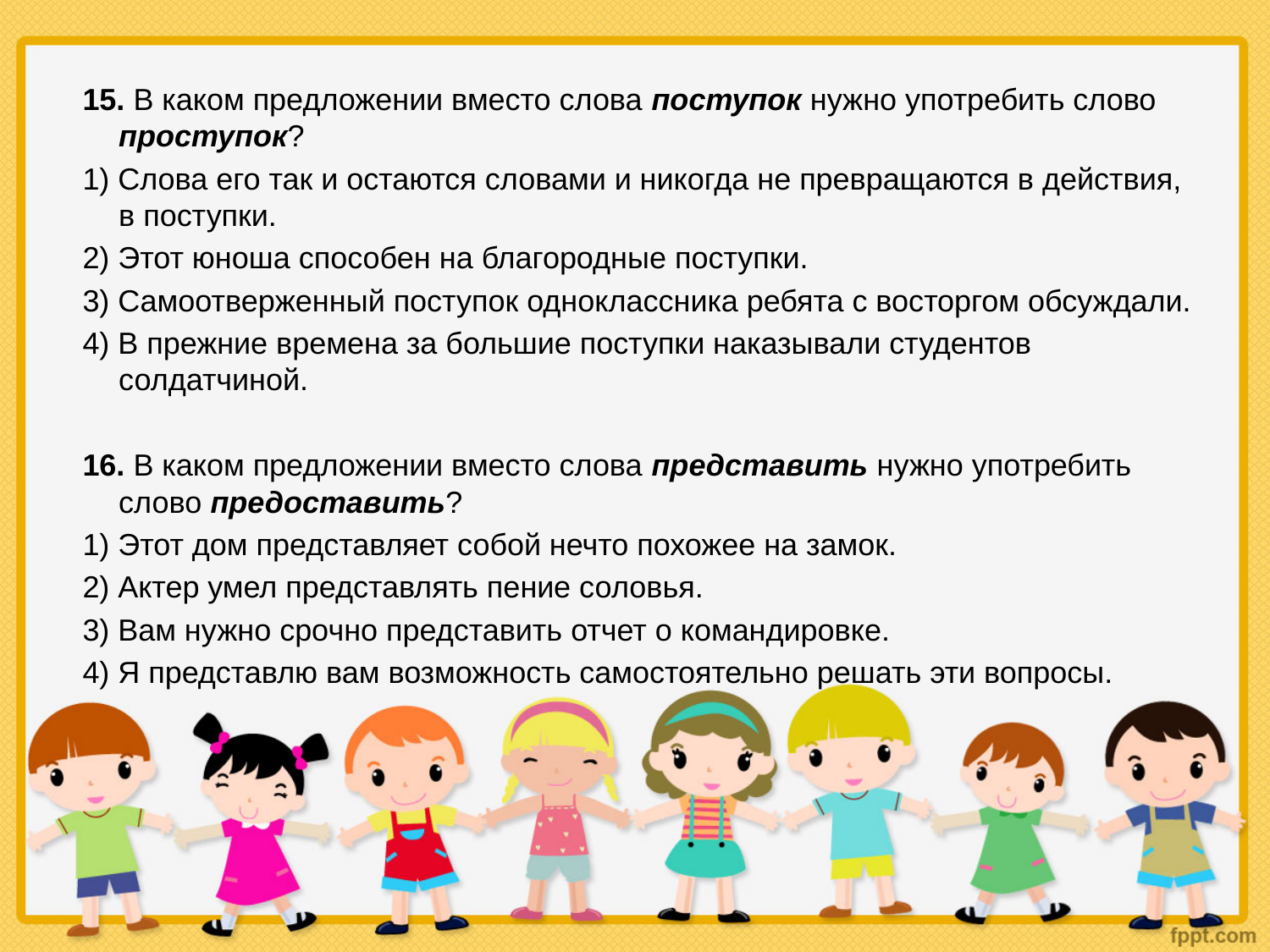

15. В каком предложении вместо слова поступок нужно употребить слово проступок?
1) Слова его так и остаются словами и никогда не превращаются в действия, в поступки.
2) Этот юноша способен на благородные поступки.
3) Самоотверженный поступок одноклассника ребята с восторгом обсуждали.
4) В прежние времена за большие поступки наказывали студентов солдатчиной.

16. В каком предложении вместо слова представить нужно употребить слово предоставить?
1) Этот дом представляет собой нечто похожее на замок.
2) Актер умел представлять пение соловья.
3) Вам нужно срочно представить отчет о командировке.
4) Я представлю вам возможность самостоятельно решать эти вопросы.

#